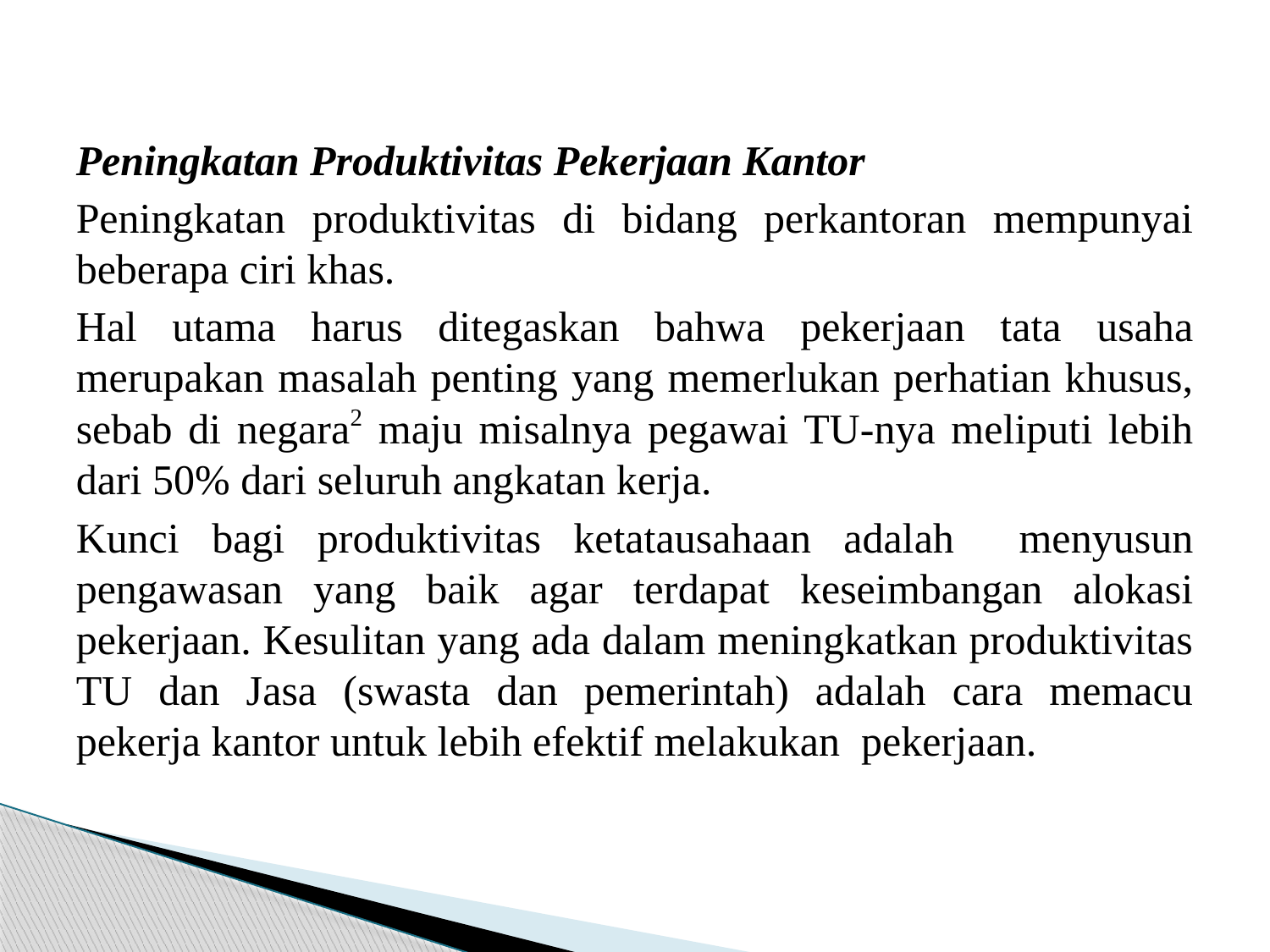

#
Peningkatan Produktivitas Pekerjaan Kantor
Peningkatan produktivitas di bidang perkantoran mempunyai beberapa ciri khas.
Hal utama harus ditegaskan bahwa pekerjaan tata usaha merupakan masalah penting yang memerlukan perhatian khusus, sebab di negara2 maju misalnya pegawai TU-nya meliputi lebih dari 50% dari seluruh angkatan kerja.
Kunci bagi produktivitas ketatausahaan adalah  menyusun pengawasan yang baik agar terdapat keseimbangan alokasi pekerjaan. Kesulitan yang ada dalam meningkatkan produktivitas TU dan Jasa (swasta dan pemerintah) adalah cara memacu pekerja kantor untuk lebih efektif melakukan  pekerjaan.